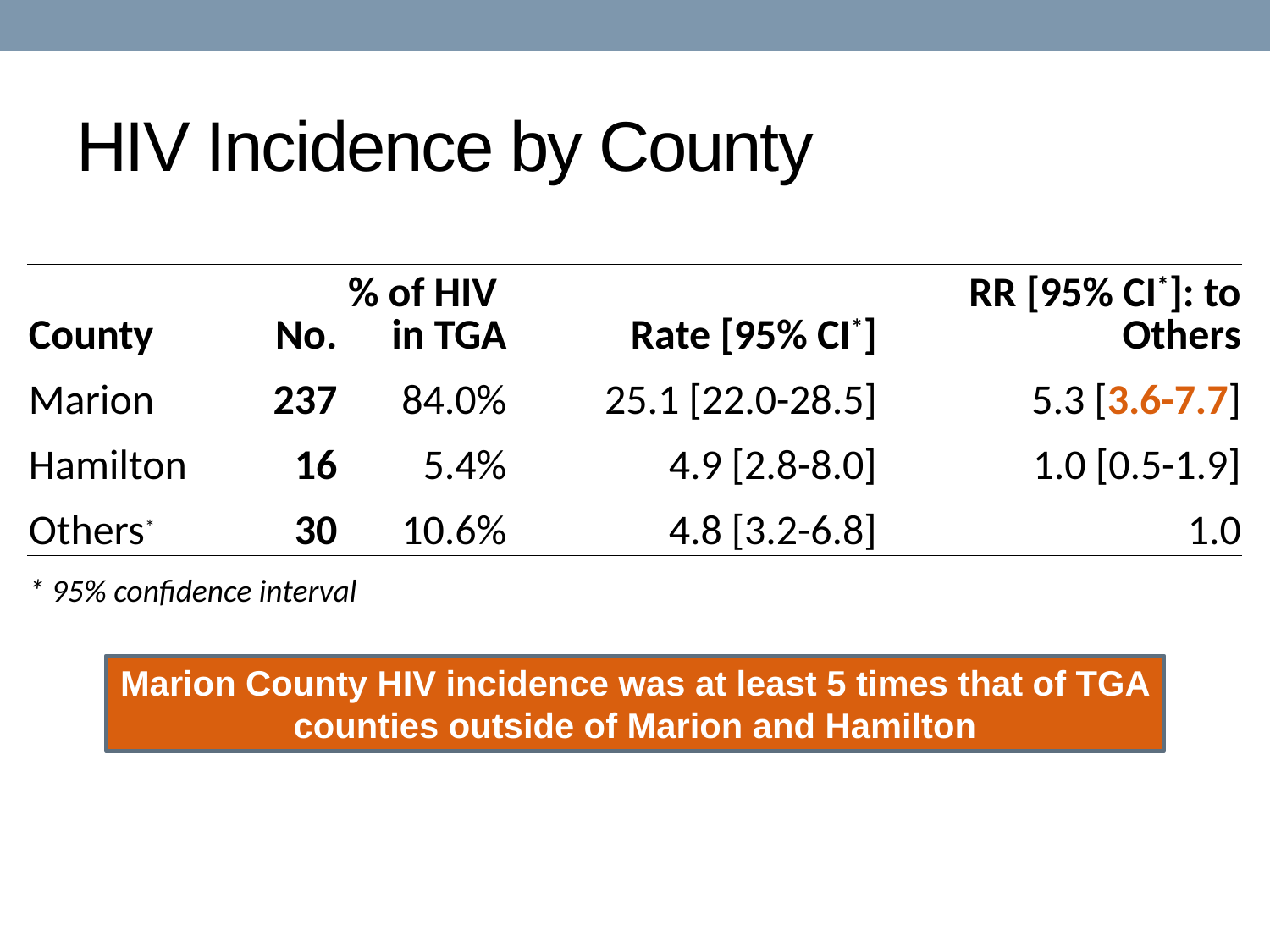

# HIV Incidence by County
| County | No. | % of HIV in TGA | Rate [95% CI\*] | RR [95% CI\*]: to Others |
| --- | --- | --- | --- | --- |
| Marion | 237 | 84.0% | 25.1 [22.0-28.5] | 5.3 [3.6-7.7] |
| Hamilton | 16 | 5.4% | 4.9 [2.8-8.0] | 1.0 [0.5-1.9] |
| Others\* | 30 | 10.6% | 4.8 [3.2-6.8] | 1.0 |
| \* 95% confidence interval |  |  |  |  |
Marion County HIV incidence was at least 5 times that of TGA counties outside of Marion and Hamilton